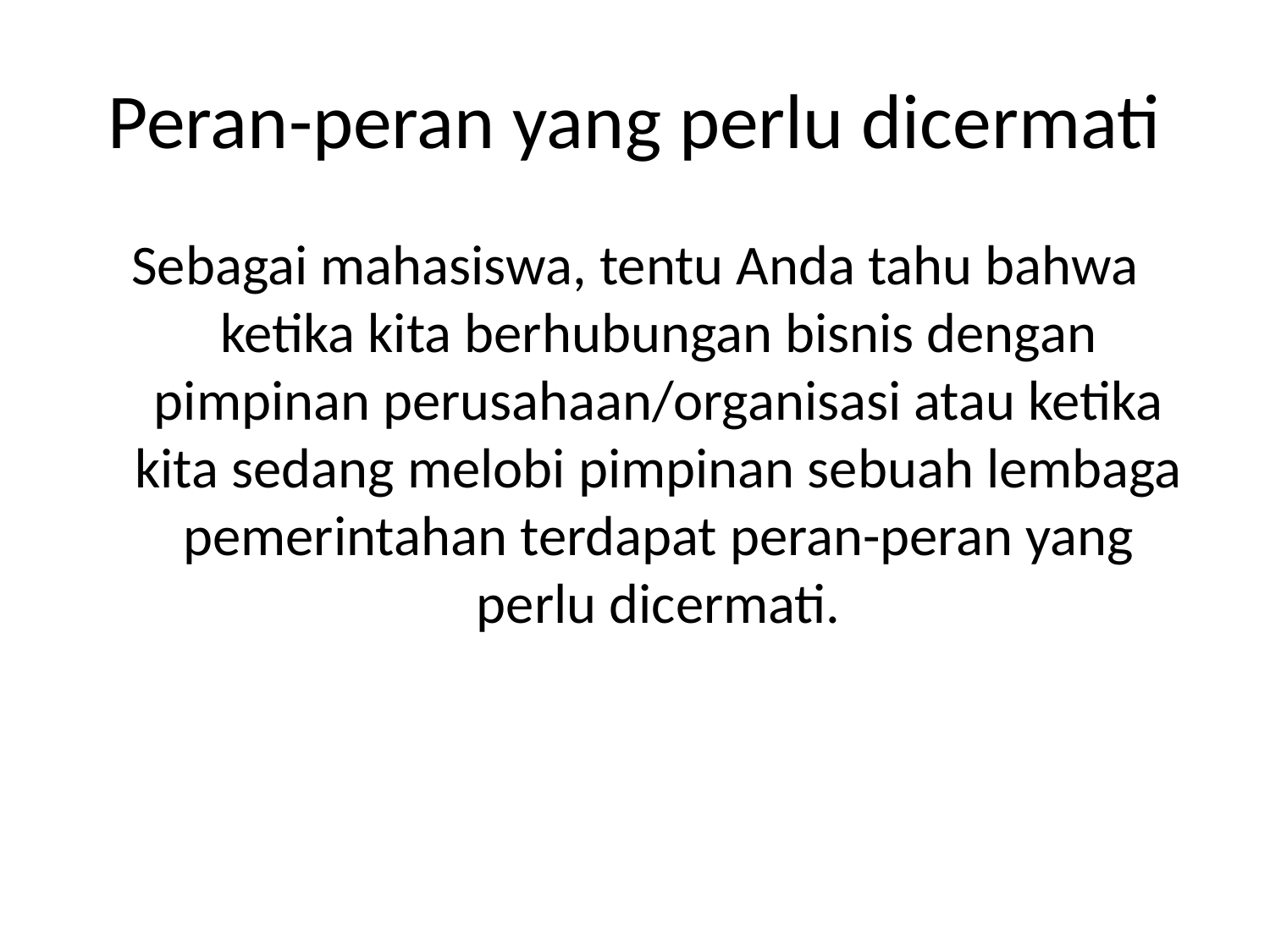

# Peran-peran yang perlu dicermati
Sebagai mahasiswa, tentu Anda tahu bahwa ketika kita berhubungan bisnis dengan pimpinan perusahaan/organisasi atau ketika kita sedang melobi pimpinan sebuah lembaga pemerintahan terdapat peran-peran yang perlu dicermati.